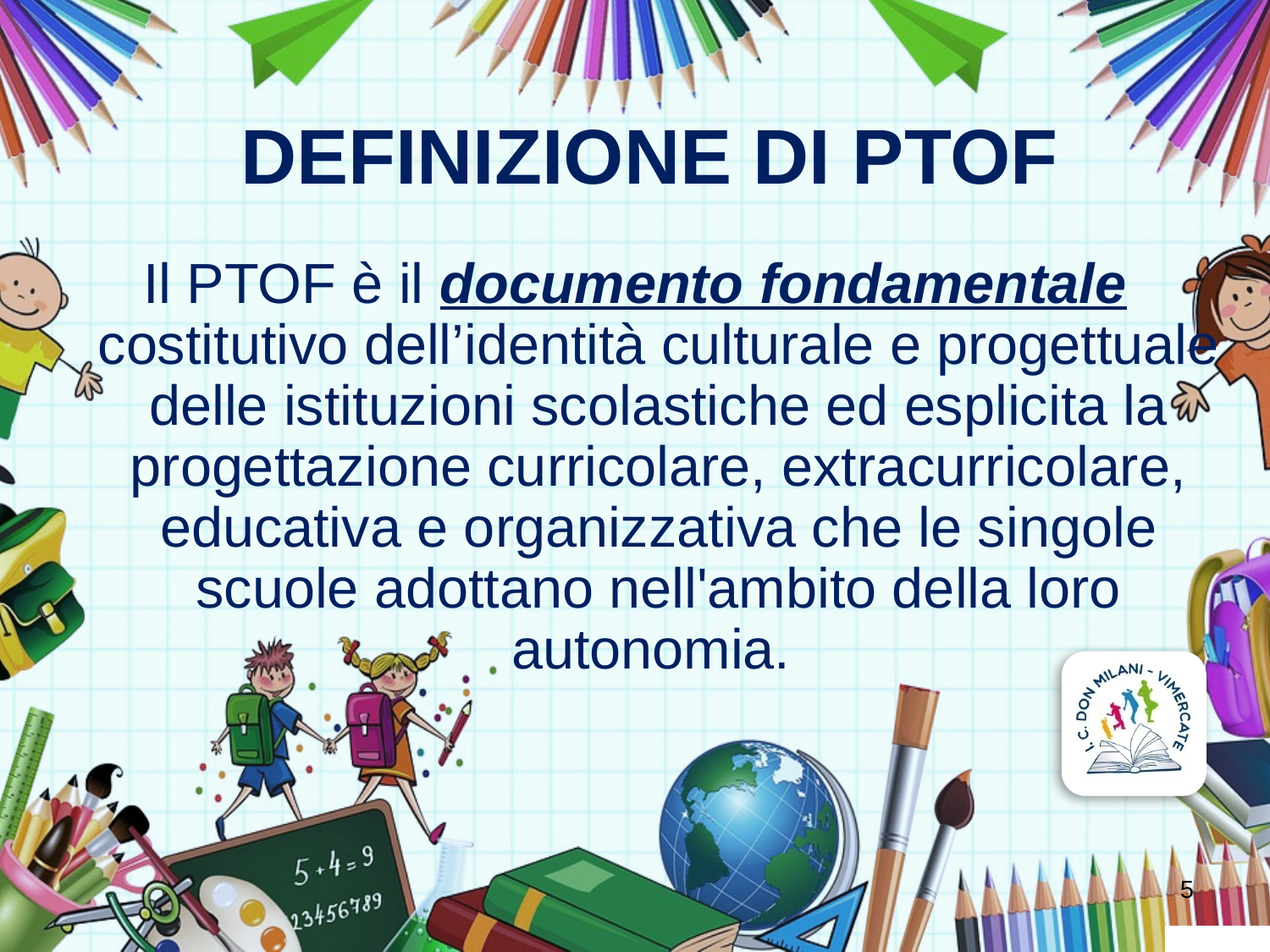

DEFINIZIONE DI PTOF

Il PTOF è il documento fondamentale costitutivo dell’identità culturale e progettuale delle istituzioni scolastiche ed esplicita la progettazione curricolare, extracurricolare, educativa e organizzativa che le singole scuole adottano nell'ambito della loro autonomia.

5